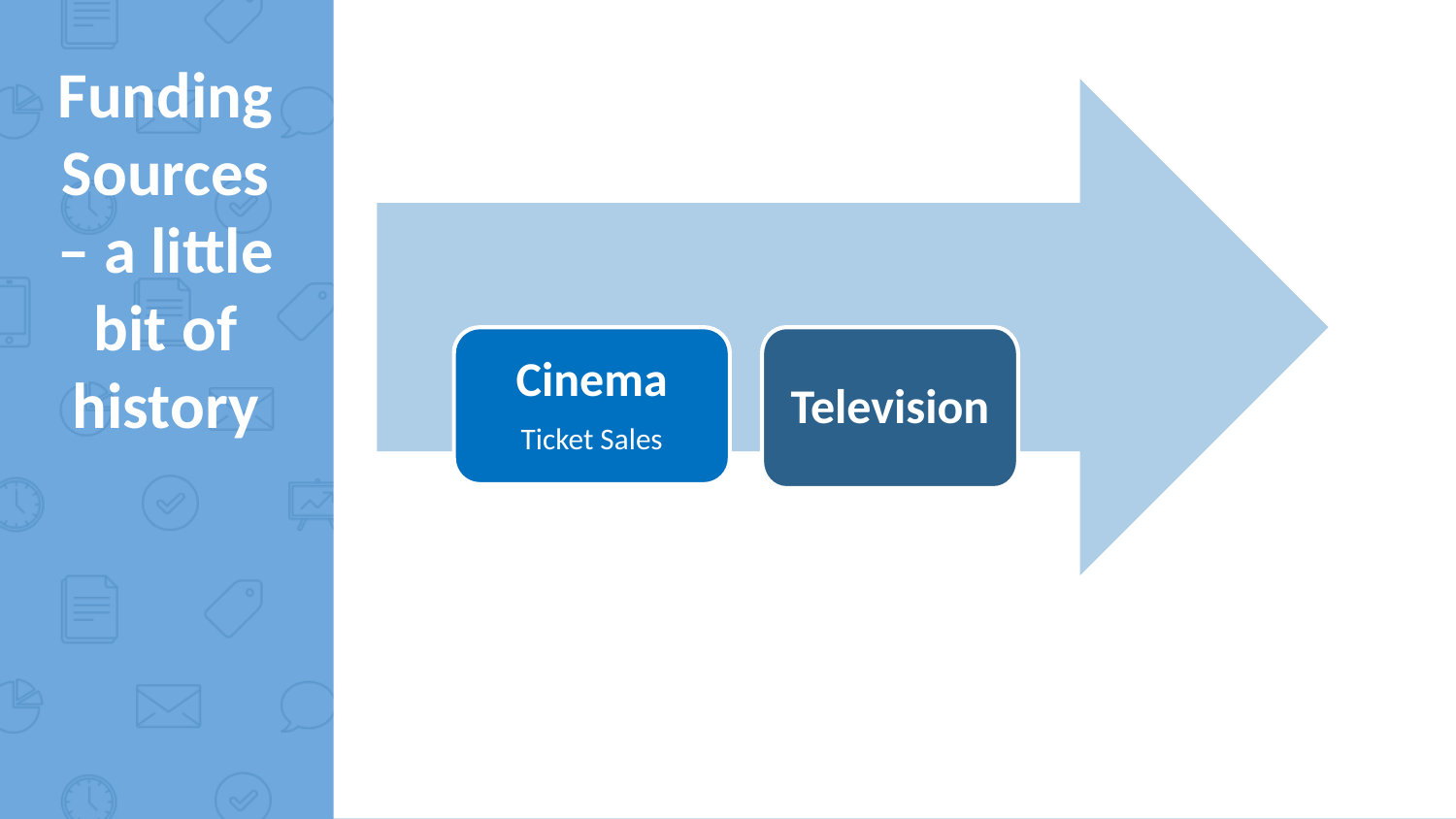

Funding Sources – a little bit of history

Cinema
Ticket Sales
Television